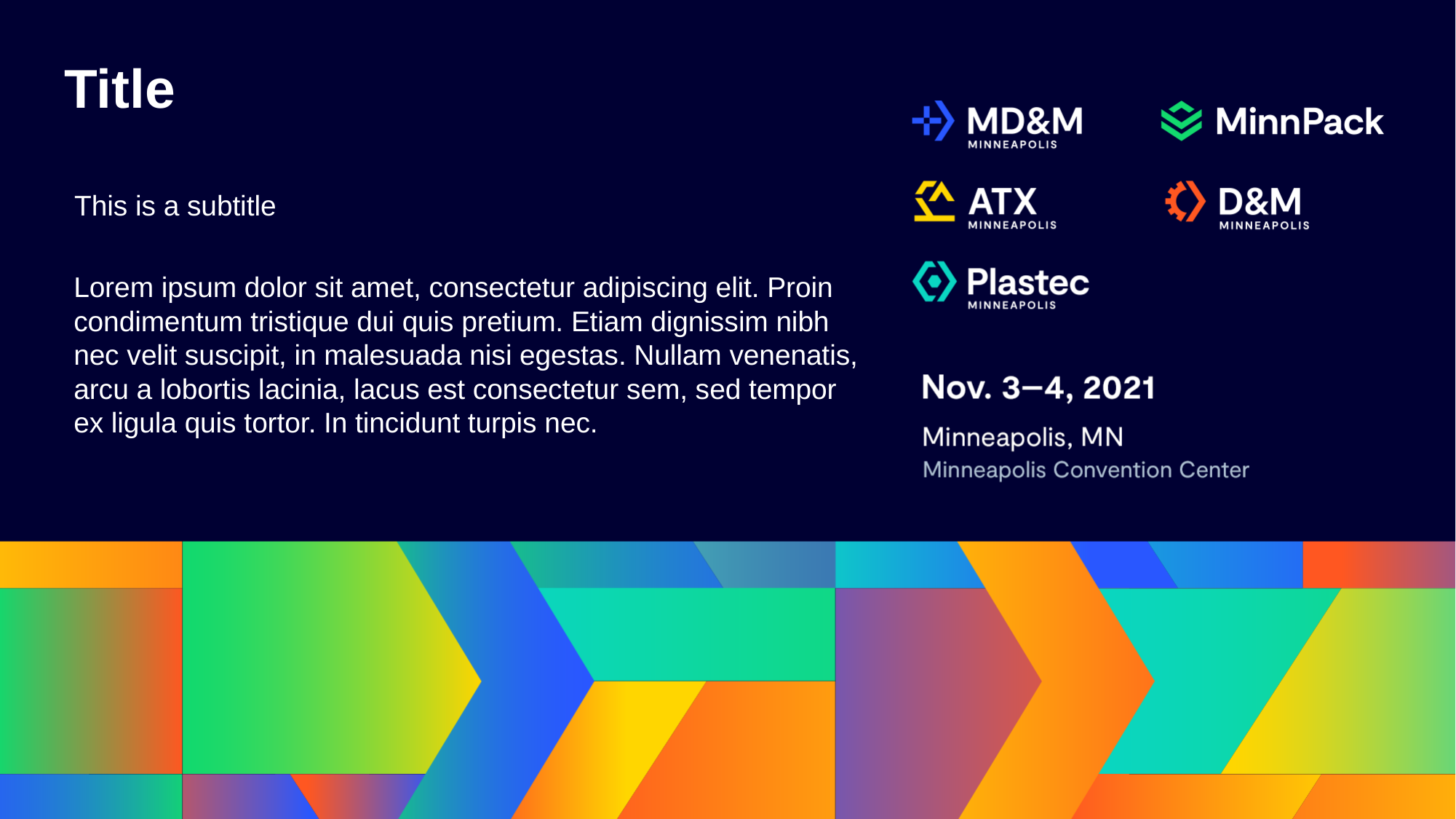

# Title
This is a subtitle
Lorem ipsum dolor sit amet, consectetur adipiscing elit. Proin condimentum tristique dui quis pretium. Etiam dignissim nibh nec velit suscipit, in malesuada nisi egestas. Nullam venenatis, arcu a lobortis lacinia, lacus est consectetur sem, sed tempor ex ligula quis tortor. In tincidunt turpis nec.